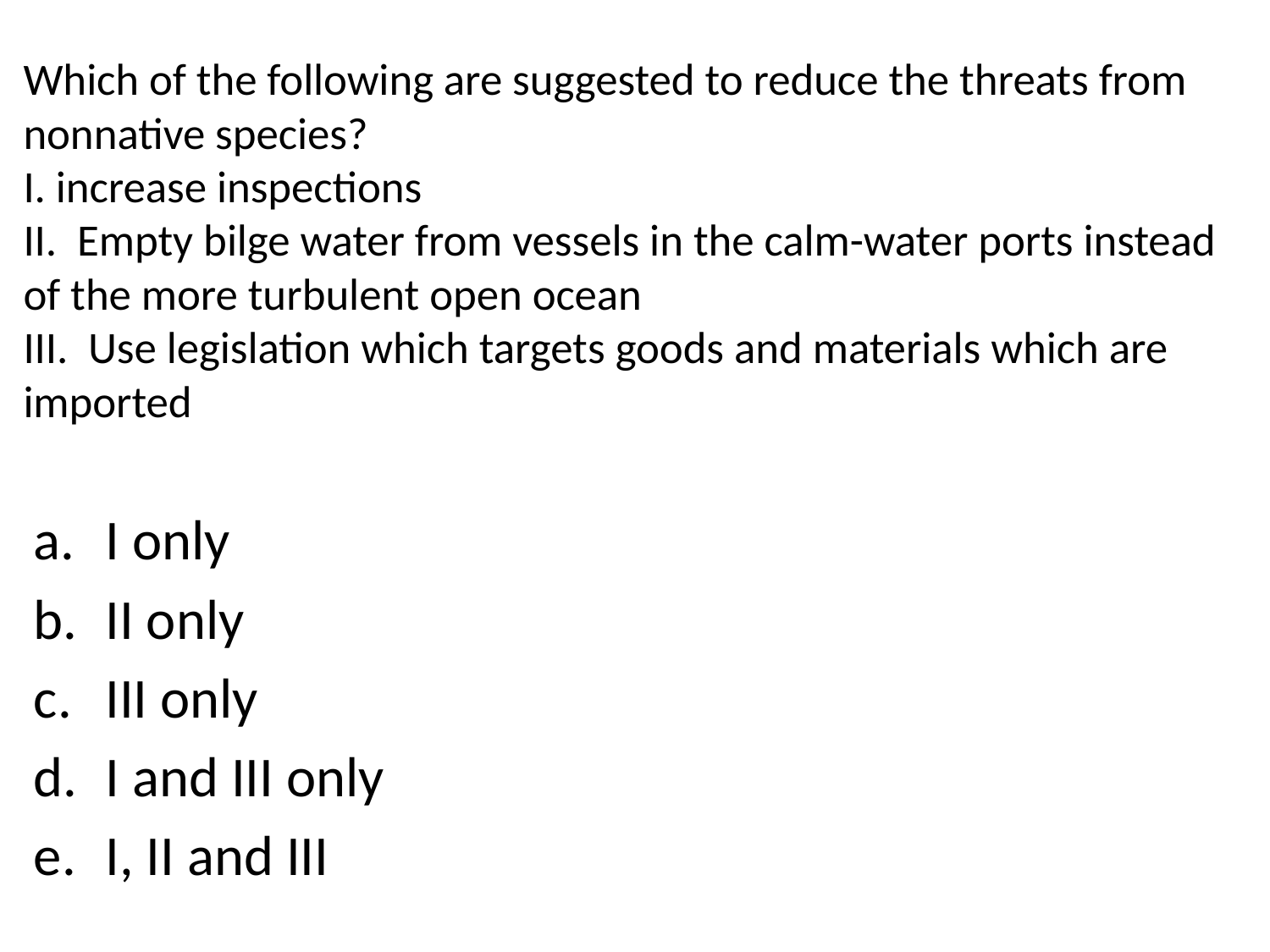

# Which of the following are suggested to reduce the threats from nonnative species? I. increase inspections II.  Empty bilge water from vessels in the calm-water ports instead of the more turbulent open ocean III.  Use legislation which targets goods and materials which are imported
I only
II only
III only
I and III only
I, II and III